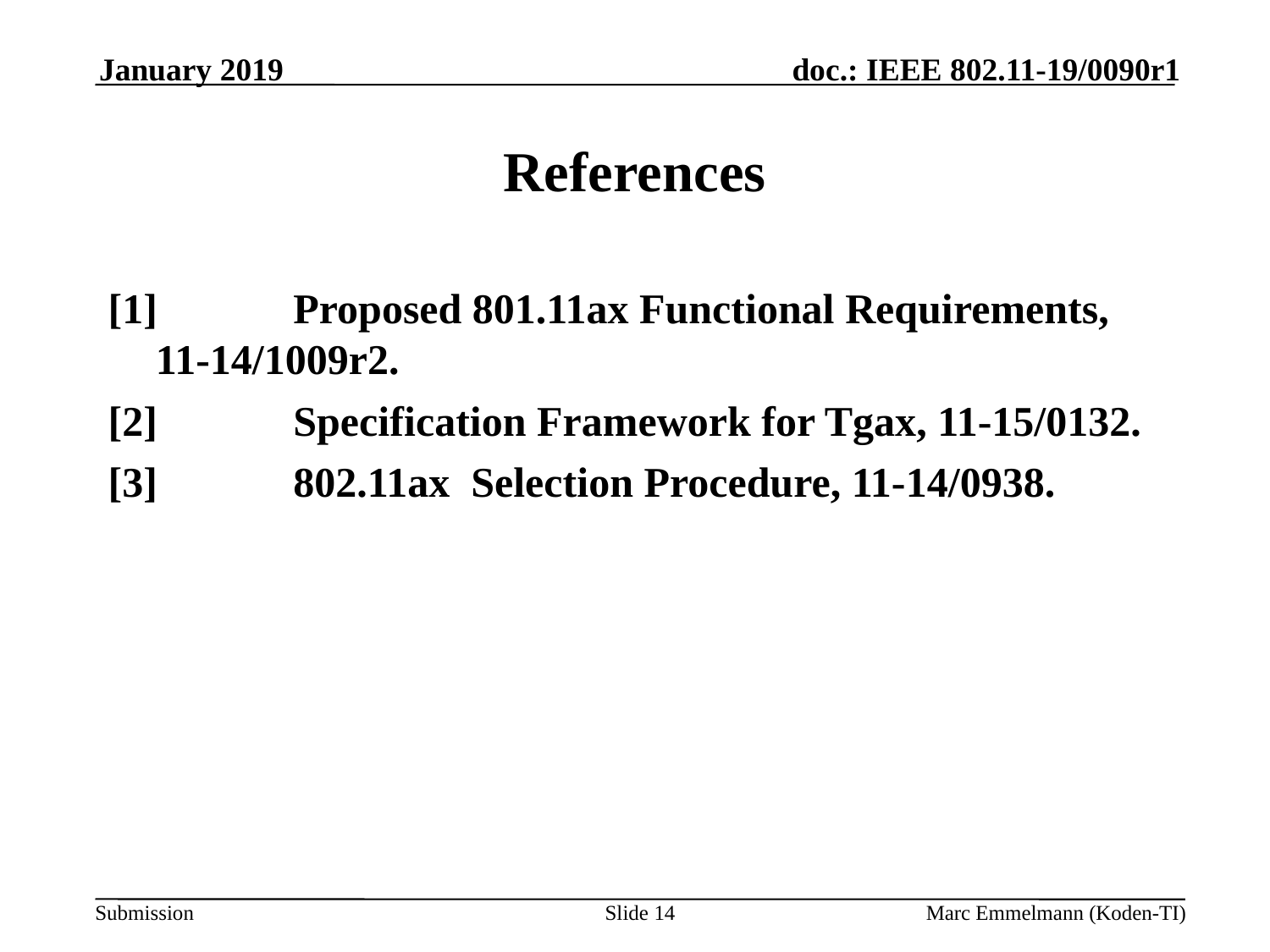

January 2019
# References
[1]	 Proposed 801.11ax Functional Requirements, 11-14/1009r2.
[2]	 Specification Framework for Tgax, 11-15/0132.
[3]	 802.11ax  Selection Procedure, 11-14/0938.

Slide 14
Marc Emmelmann (Koden-TI)